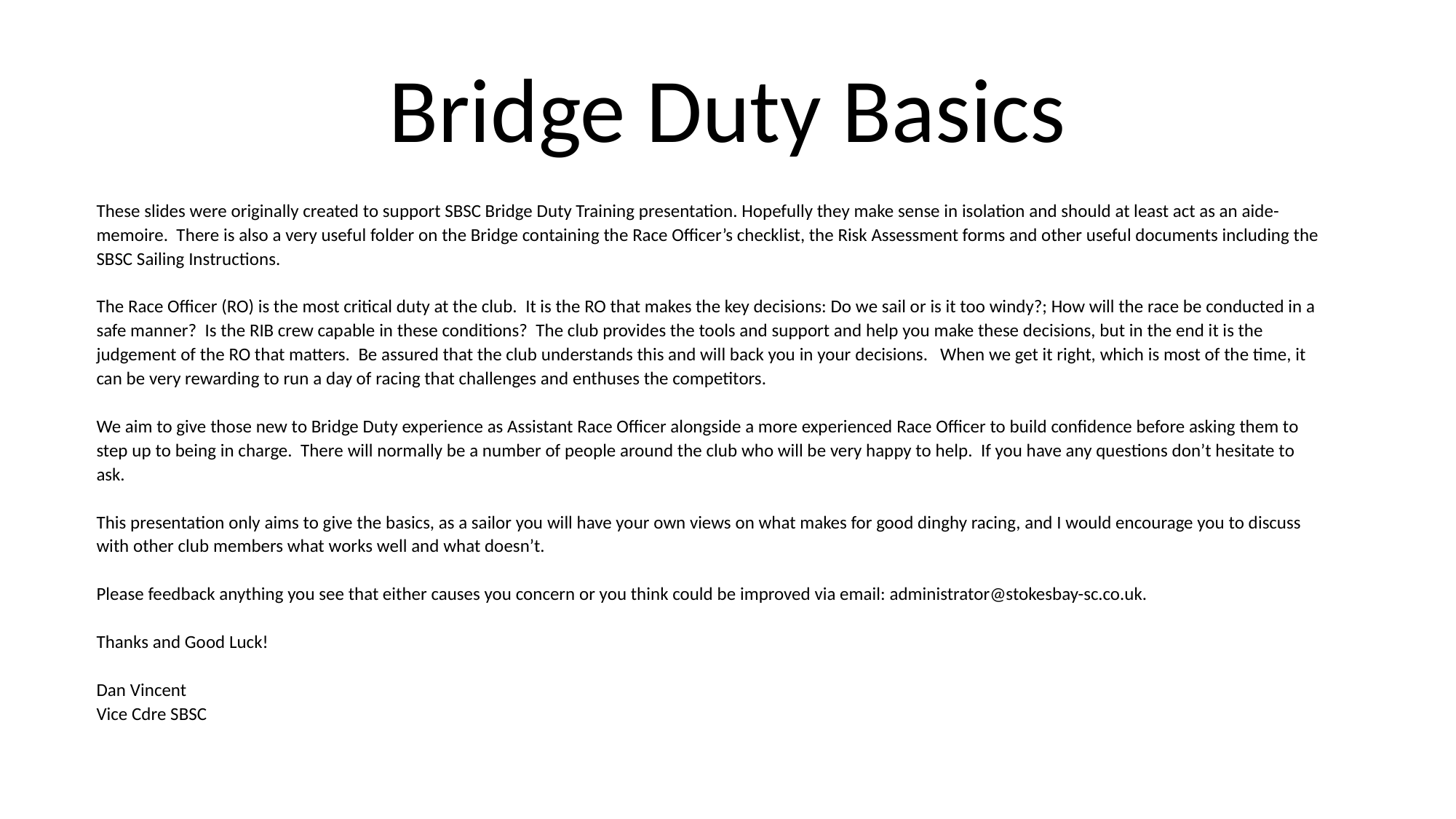

# Bridge Duty Basics
These slides were originally created to support SBSC Bridge Duty Training presentation. Hopefully they make sense in isolation and should at least act as an aide-memoire.  There is also a very useful folder on the Bridge containing the Race Officer’s checklist, the Risk Assessment forms and other useful documents including the SBSC Sailing Instructions.

The Race Officer (RO) is the most critical duty at the club.  It is the RO that makes the key decisions: Do we sail or is it too windy?; How will the race be conducted in a safe manner?  Is the RIB crew capable in these conditions?  The club provides the tools and support and help you make these decisions, but in the end it is the judgement of the RO that matters.  Be assured that the club understands this and will back you in your decisions.   When we get it right, which is most of the time, it can be very rewarding to run a day of racing that challenges and enthuses the competitors.

We aim to give those new to Bridge Duty experience as Assistant Race Officer alongside a more experienced Race Officer to build confidence before asking them to step up to being in charge.  There will normally be a number of people around the club who will be very happy to help.  If you have any questions don’t hesitate to ask.

This presentation only aims to give the basics, as a sailor you will have your own views on what makes for good dinghy racing, and I would encourage you to discuss with other club members what works well and what doesn’t.

Please feedback anything you see that either causes you concern or you think could be improved via email: administrator@stokesbay-sc.co.uk.

Thanks and Good Luck!

Dan Vincent
Vice Cdre SBSC